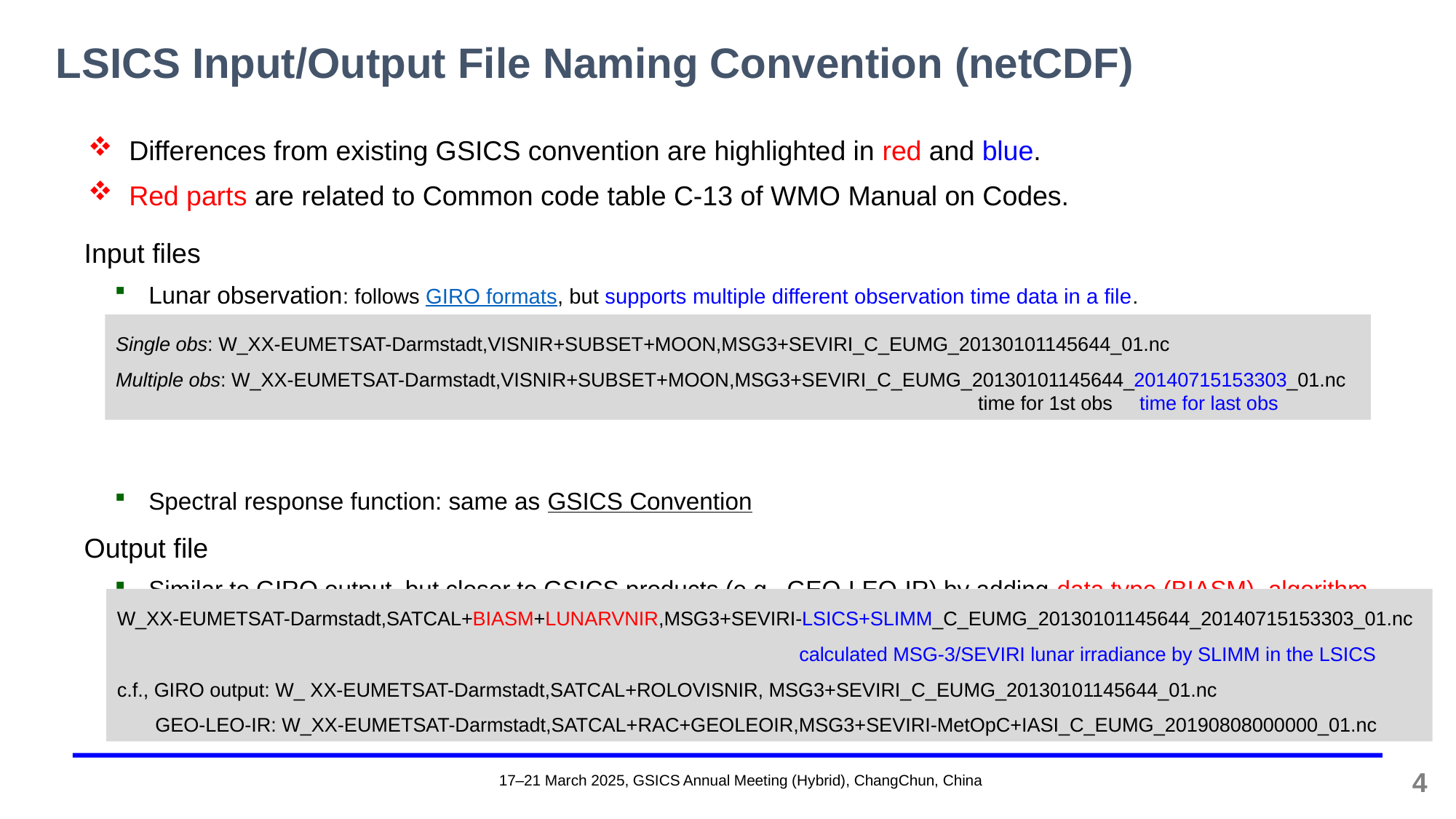

# LSICS Input/Output File Naming Convention (netCDF)
Differences from existing GSICS convention are highlighted in red and blue.
Red parts are related to Common code table C-13 of WMO Manual on Codes.
Input files
Lunar observation: follows GIRO formats, but supports multiple different observation time data in a file.

Spectral response function: same as GSICS Convention
Output file
Similar to GIRO output, but closer to GSICS products (e.g., GEO-LEO-IR) by adding data type (BIASM), algorithm type (LUNARVNIR), and reference (LSICS+SLIMM)
Single obs: W_XX-EUMETSAT-Darmstadt,VISNIR+SUBSET+MOON,MSG3+SEVIRI_C_EUMG_20130101145644_01.nc
Multiple obs: W_XX-EUMETSAT-Darmstadt,VISNIR+SUBSET+MOON,MSG3+SEVIRI_C_EUMG_20130101145644_20140715153303_01.nc
                                                                                                                                                              time for 1st obs     time for last obs
W_XX-EUMETSAT-Darmstadt,SATCAL+BIASM+LUNARVNIR,MSG3+SEVIRI-LSICS+SLIMM_C_EUMG_20130101145644_20140715153303_01.nc
                                                                                                                             calculated MSG-3/SEVIRI lunar irradiance by SLIMM in the LSICS
c.f., GIRO output: W_ XX-EUMETSAT-Darmstadt,SATCAL+ROLOVISNIR, MSG3+SEVIRI_C_EUMG_20130101145644_01.nc
       GEO-LEO-IR: W_XX-EUMETSAT-Darmstadt,SATCAL+RAC+GEOLEOIR,MSG3+SEVIRI-MetOpC+IASI_C_EUMG_20190808000000_01.nc
4